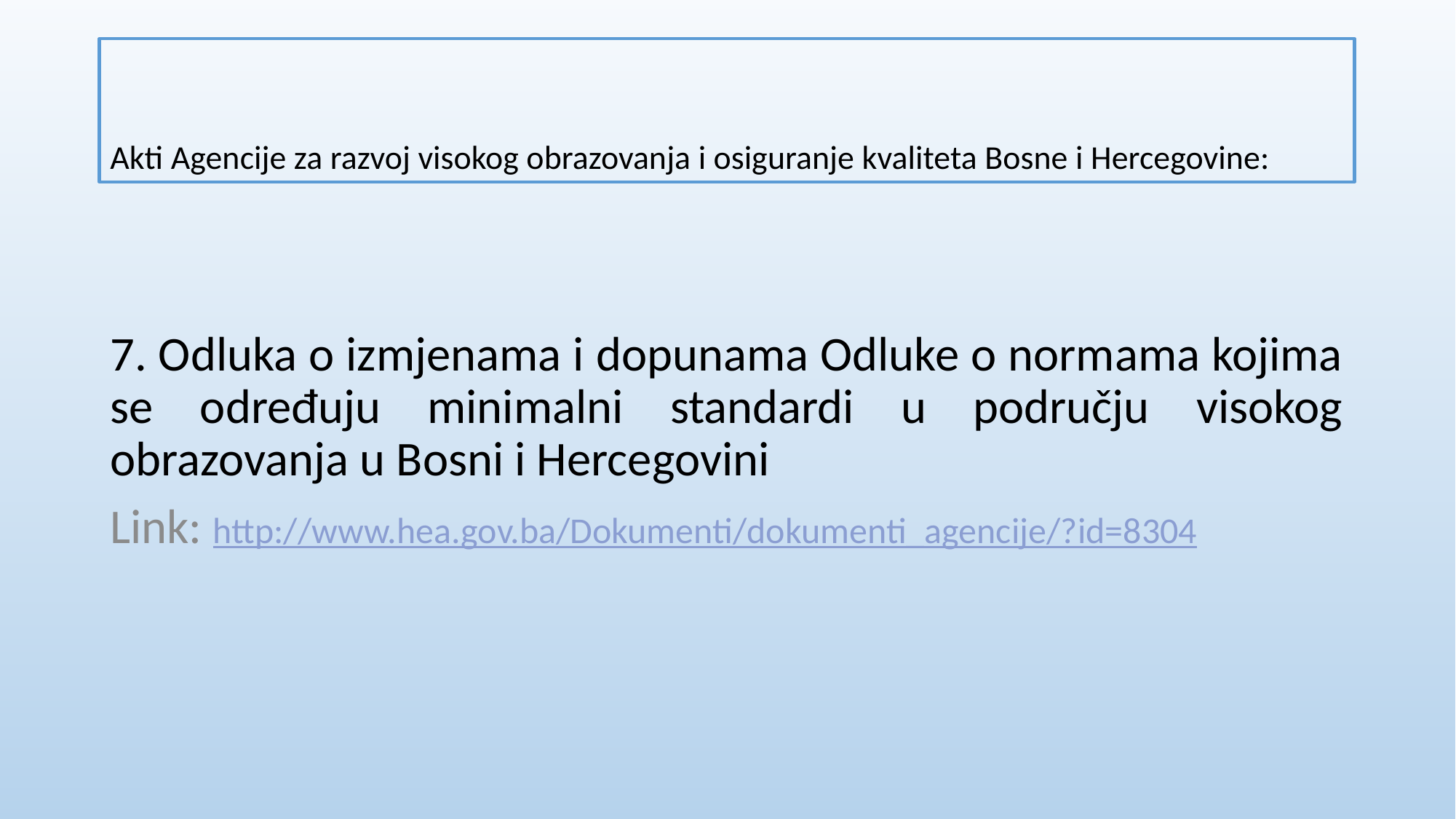

# Akti Agencije za razvoj visokog obrazovanja i osiguranje kvaliteta Bosne i Hercegovine:

7. Odluka o izmjenama i dopunama Odluke o normama kojima se određuju minimalni standardi u području visokog obrazovanja u Bosni i Hercegovini
Link: http://www.hea.gov.ba/Dokumenti/dokumenti_agencije/?id=8304